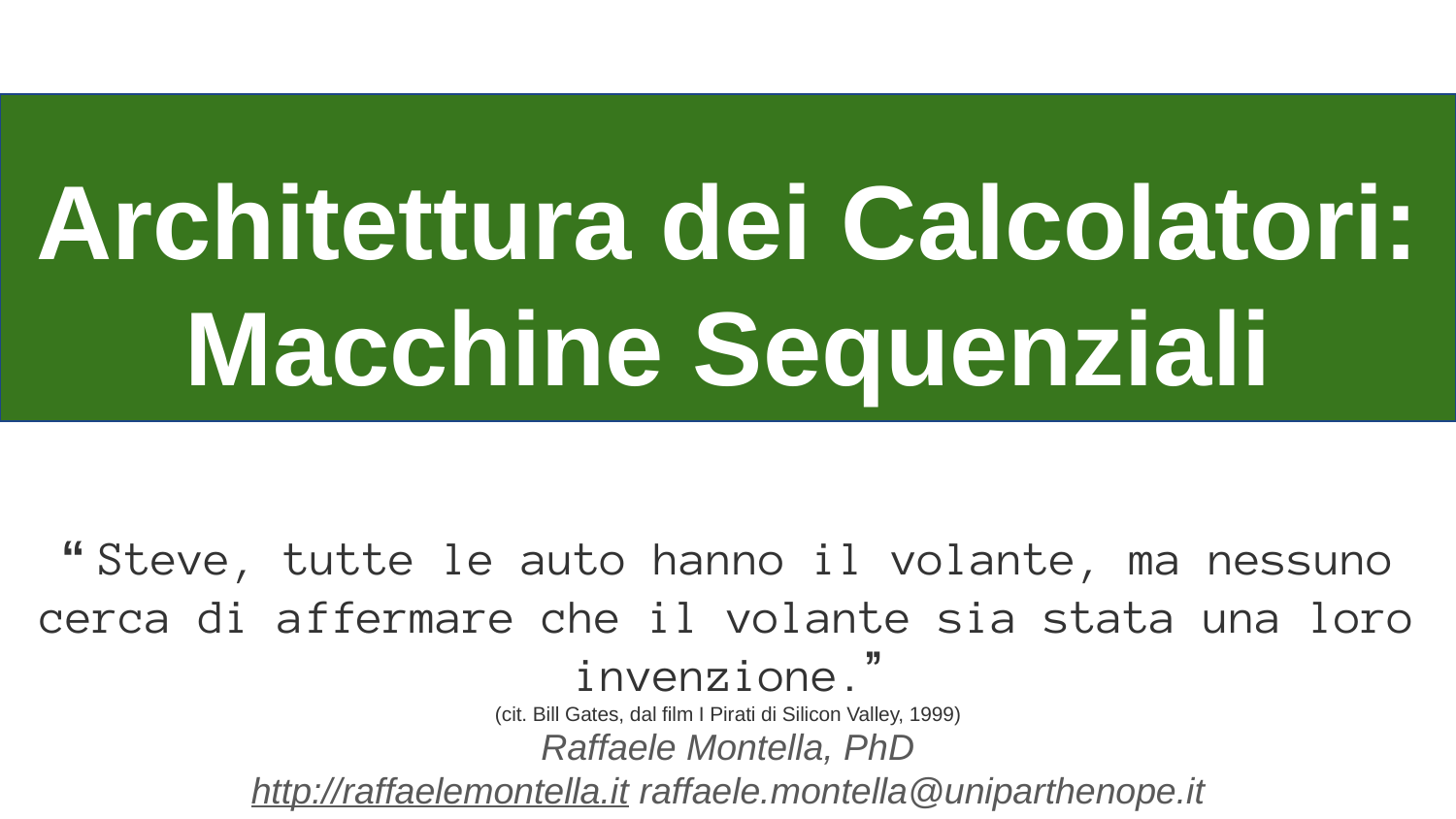

# Architettura dei Calcolatori: Macchine Sequenziali
“ Steve, tutte le auto hanno il volante, ma nessuno cerca di affermare che il volante sia stata una loro invenzione.”
(cit. Bill Gates, dal film I Pirati di Silicon Valley, 1999)
Raffaele Montella, PhD
http://raffaelemontella.it raffaele.montella@uniparthenope.it